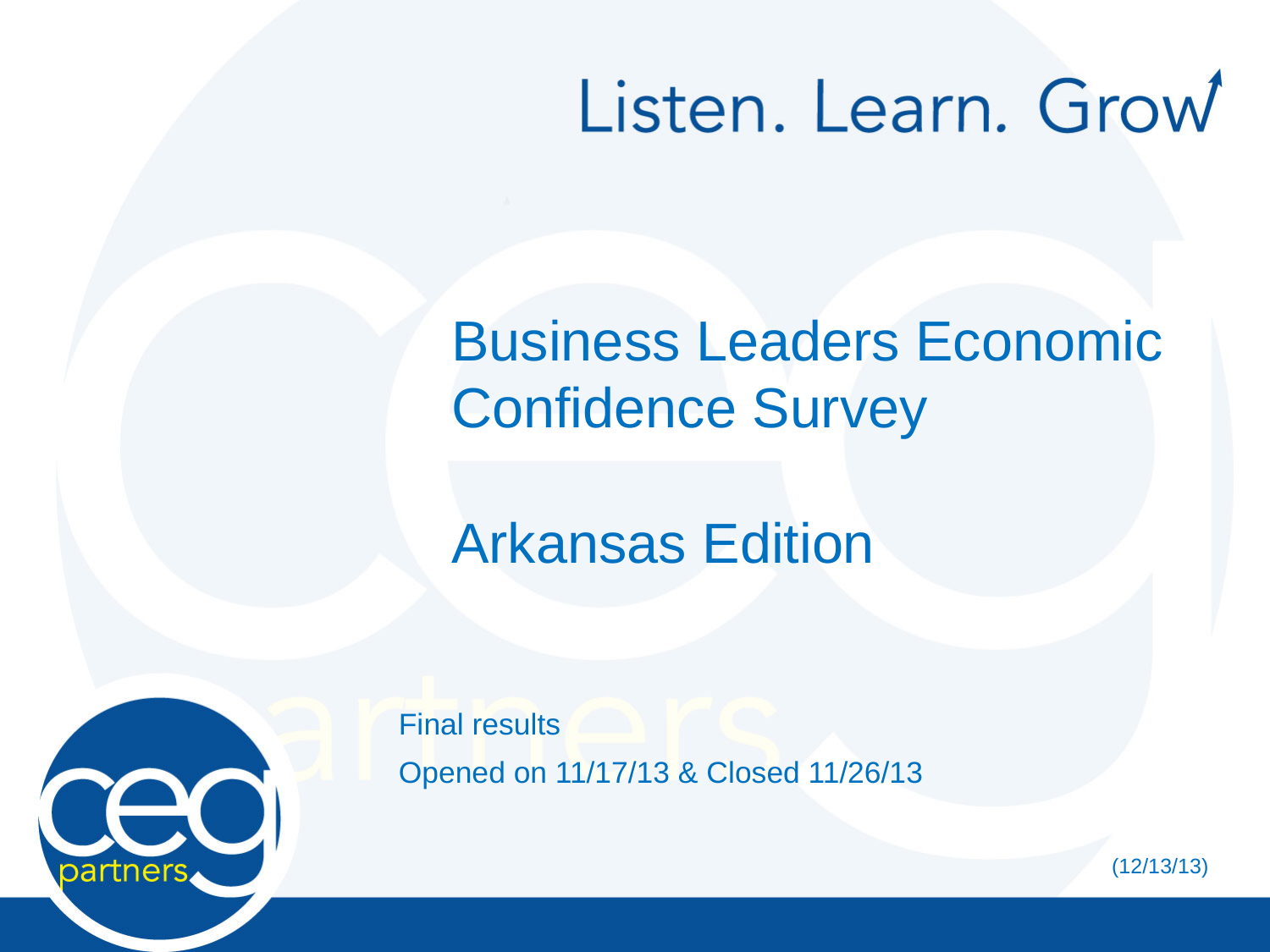

# Business Leaders Economic Confidence Survey Arkansas Edition
Final results
Opened on 11/17/13 & Closed 11/26/13

(12/13/13)